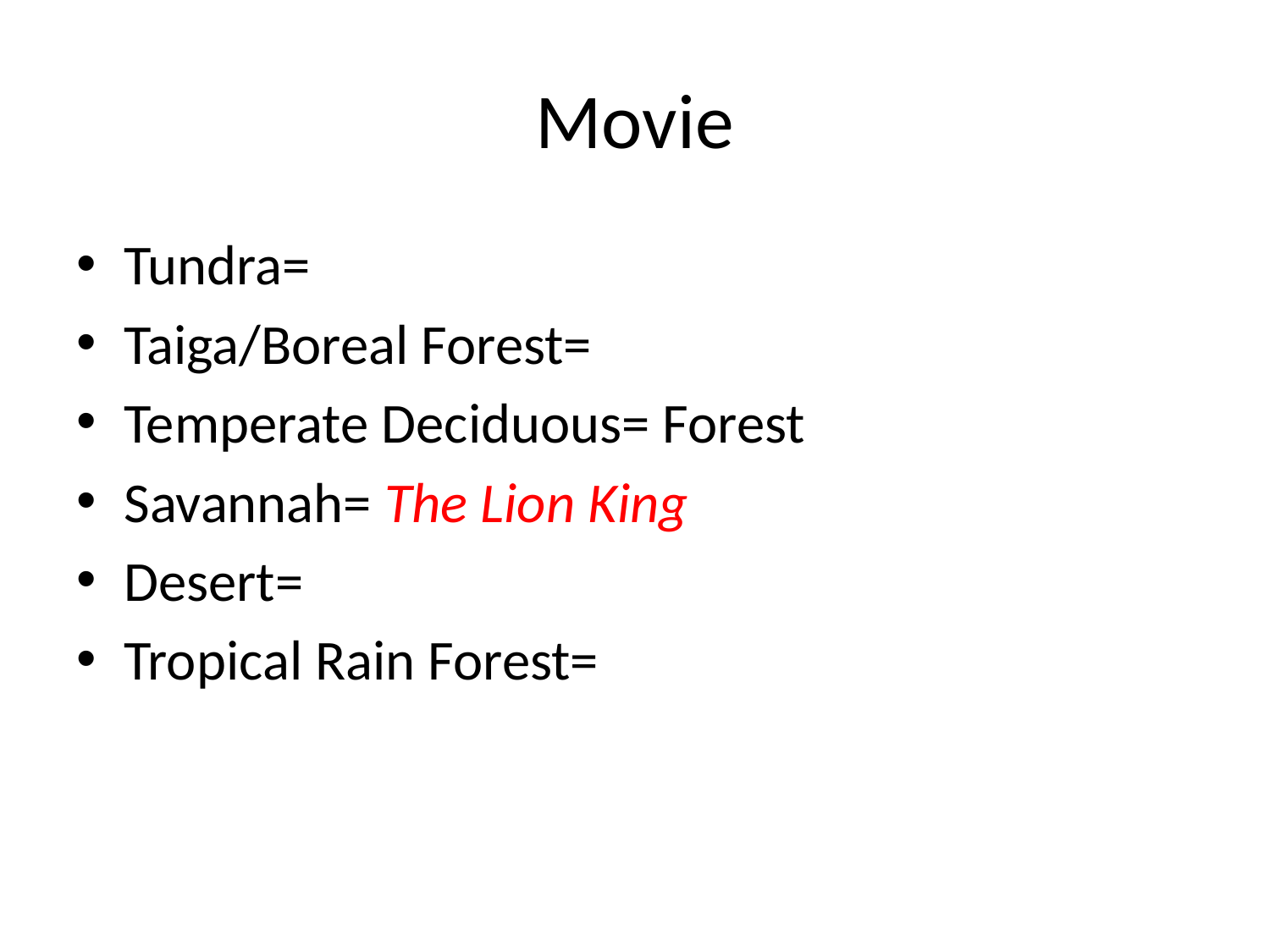

# Movie
Tundra=
Taiga/Boreal Forest=
Temperate Deciduous= Forest
Savannah= The Lion King
Desert=
Tropical Rain Forest=